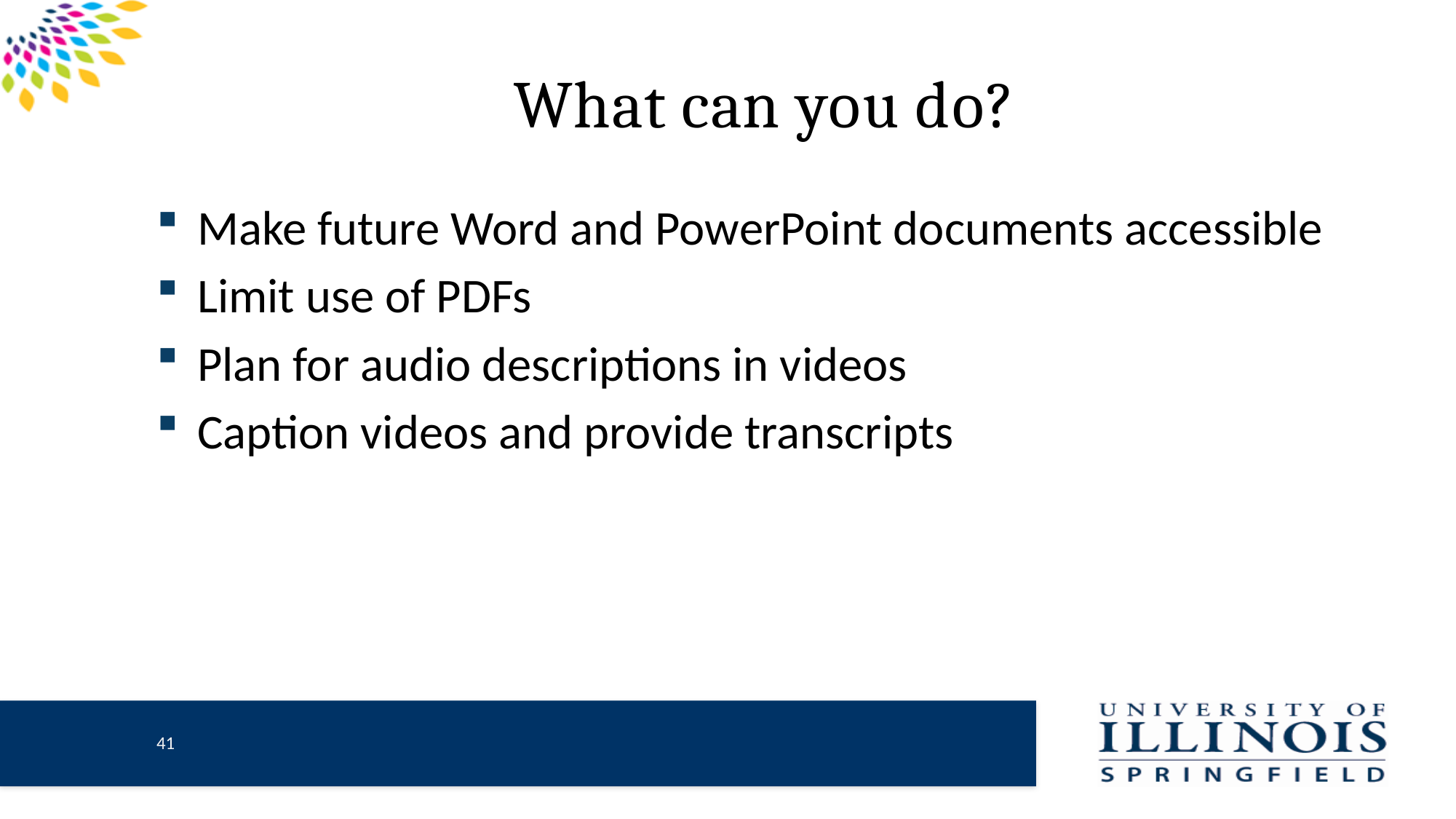

# What can you do?
Make future Word and PowerPoint documents accessible
Limit use of PDFs
Plan for audio descriptions in videos
Caption videos and provide transcripts
41